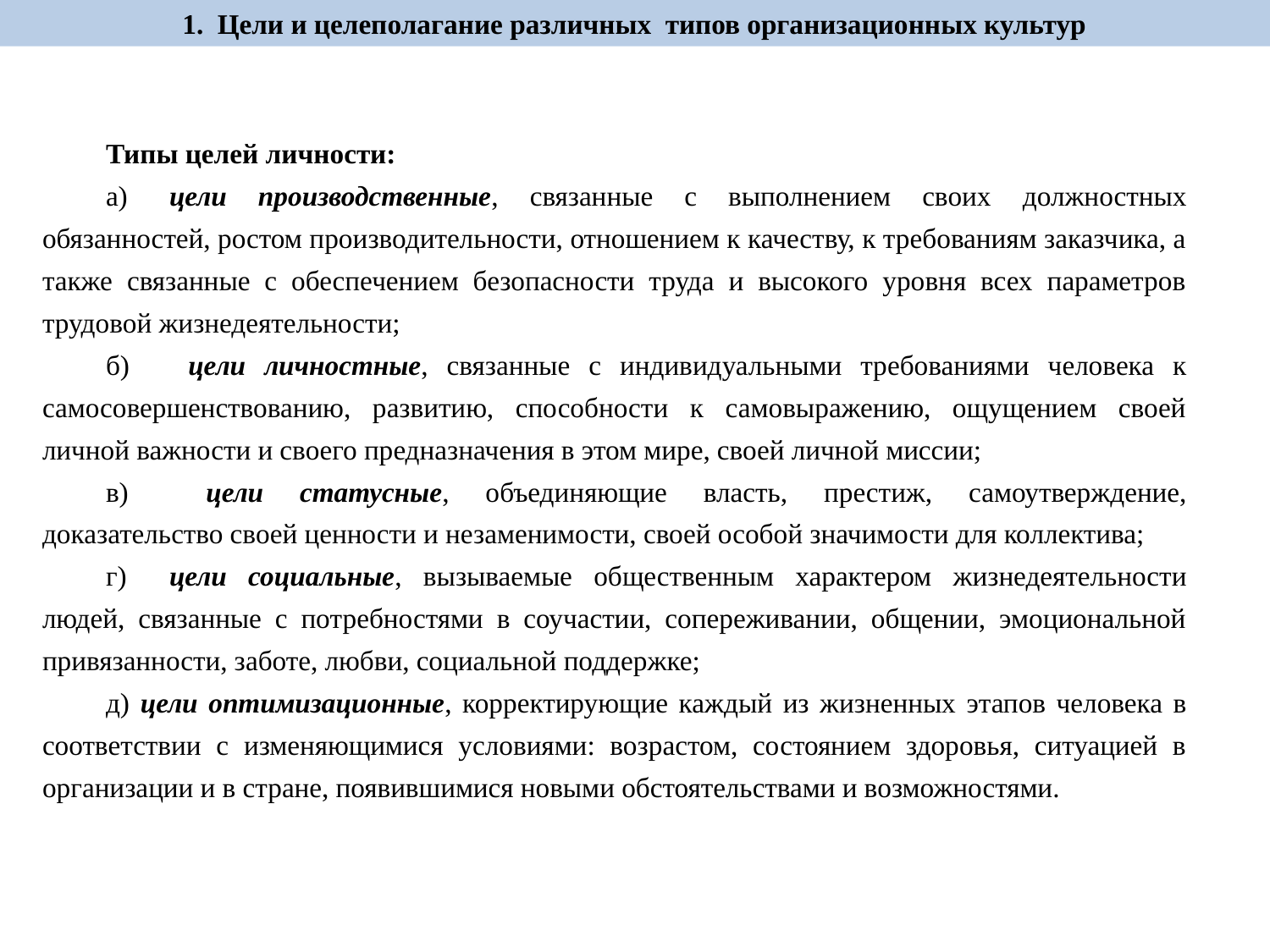

1.  Цели и целеполагание различных  типов организационных культур
Типы целей личности:
а)	цели производственные, связанные с выполнением своих должностных обязанностей, ростом производительности, отношением к качеству, к требованиям заказчика, а также связанные с обеспечением безопасности труда и высокого уровня всех параметров трудовой жизнедеятельности;
б)	 цели личностные, связанные с индивидуальными требованиями человека к самосовершенствованию, развитию, способности к самовыражению, ощущением своей личной важности и своего предназначения в этом мире, своей личной миссии;
в)	 цели статусные, объединяющие власть, престиж, самоутверждение, доказательство своей ценности и незаменимости, своей особой значимости для коллектива;
г)	цели социальные, вызываемые общественным характером жизнедеятельности людей, связанные с потребностями в соучастии, сопереживании, общении, эмоциональной привязанности, заботе, любви, социальной поддержке;
д) цели оптимизационные, корректирующие каждый из жизненных этапов человека в соответствии с изменяющимися условиями: возрастом, состоянием здоровья, ситуацией в организации и в стране, появившимися новыми обстоятельствами и возможностями.